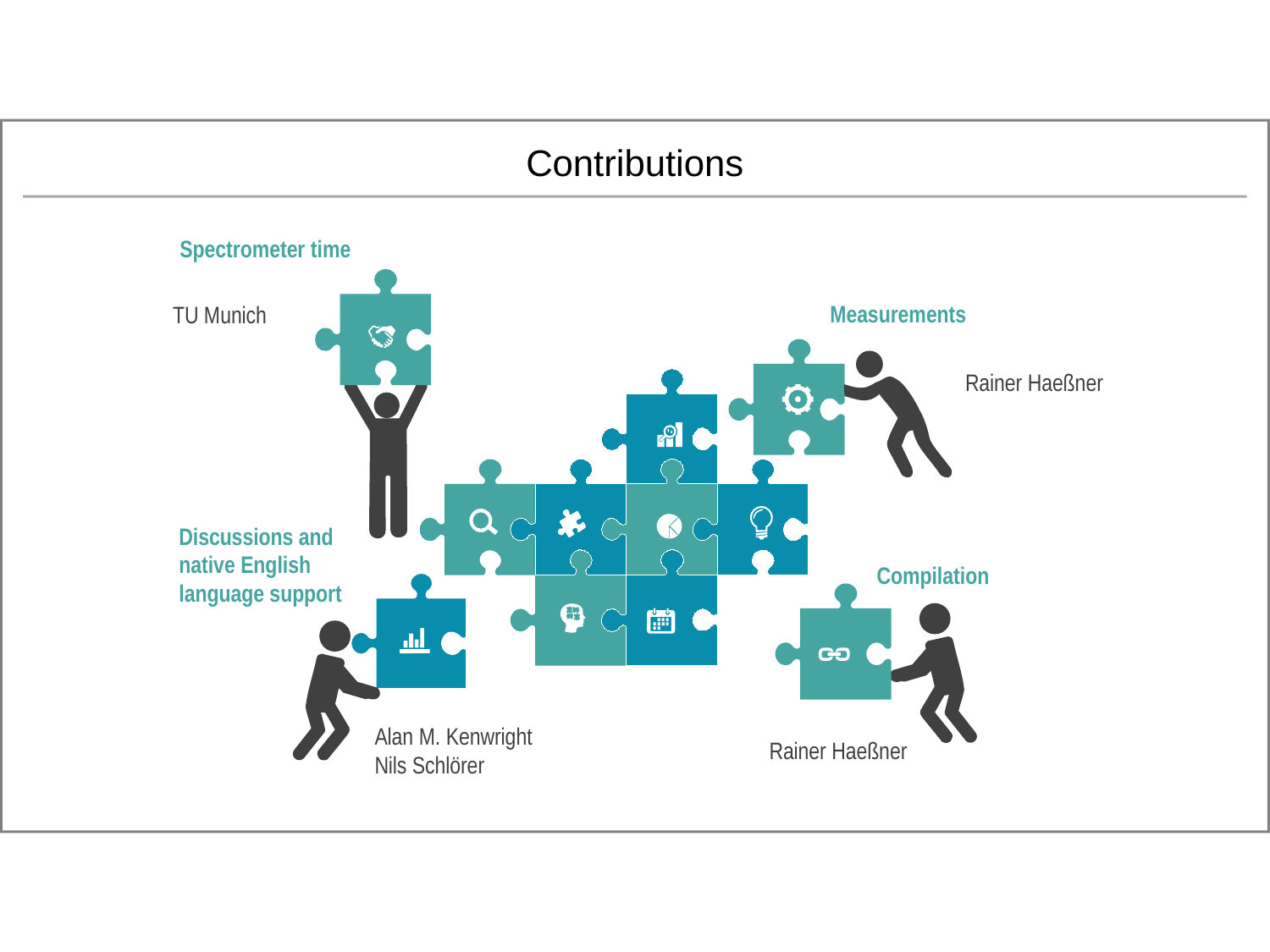

Contributions

Spectrometer time

Measurements
TU Munich
Rainer Haeßner
Discussions and native English language support
Compilation
Alan M. Kenwright
Nils Schlörer
Rainer Haeßner